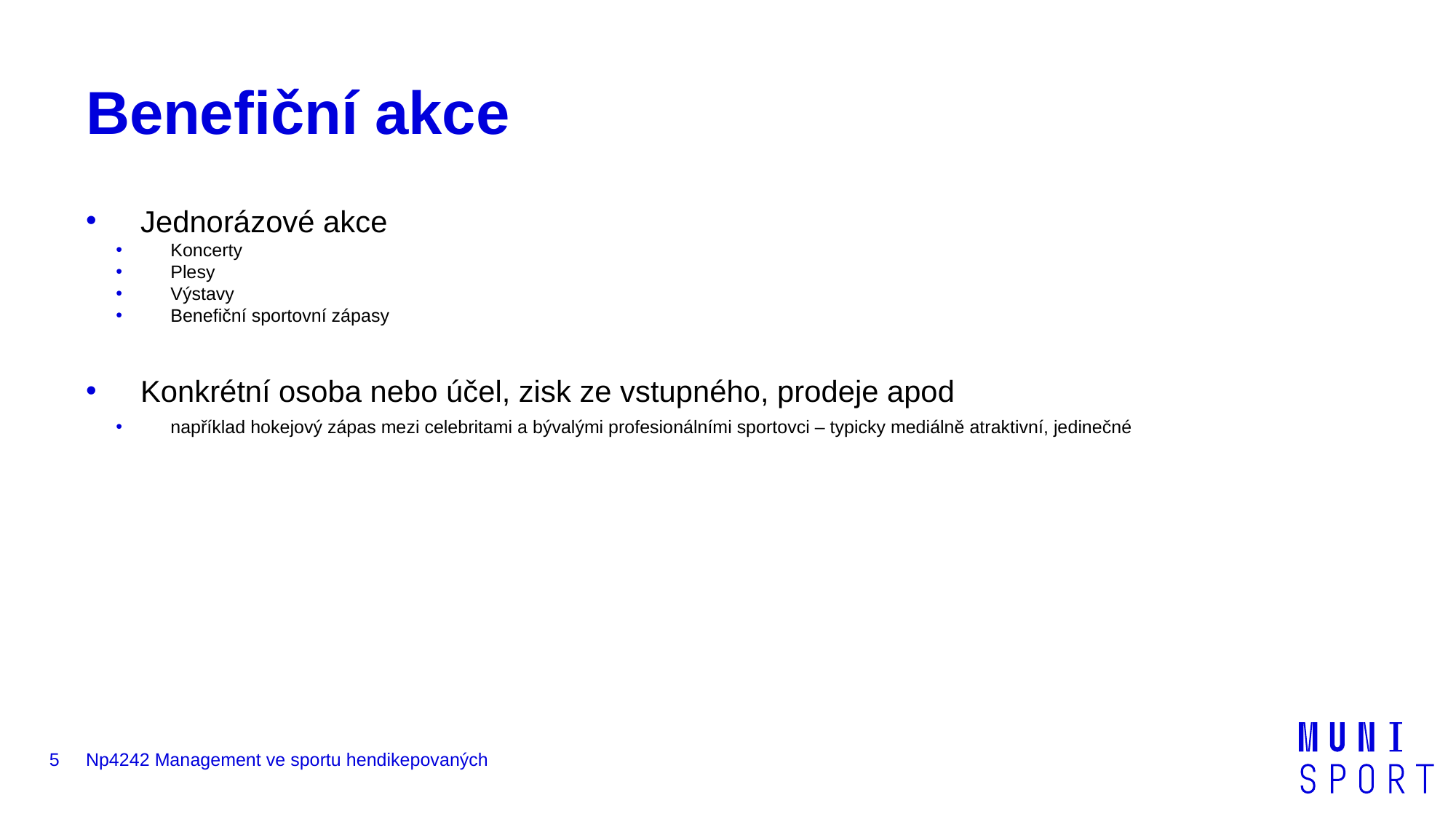

# Benefiční akce
Jednorázové akce
Koncerty
Plesy
Výstavy
Benefiční sportovní zápasy

Konkrétní osoba nebo účel, zisk ze vstupného, prodeje apod

například hokejový zápas mezi celebritami a bývalými profesionálními sportovci – typicky mediálně atraktivní, jedinečné

5
Np4242 Management ve sportu hendikepovaných